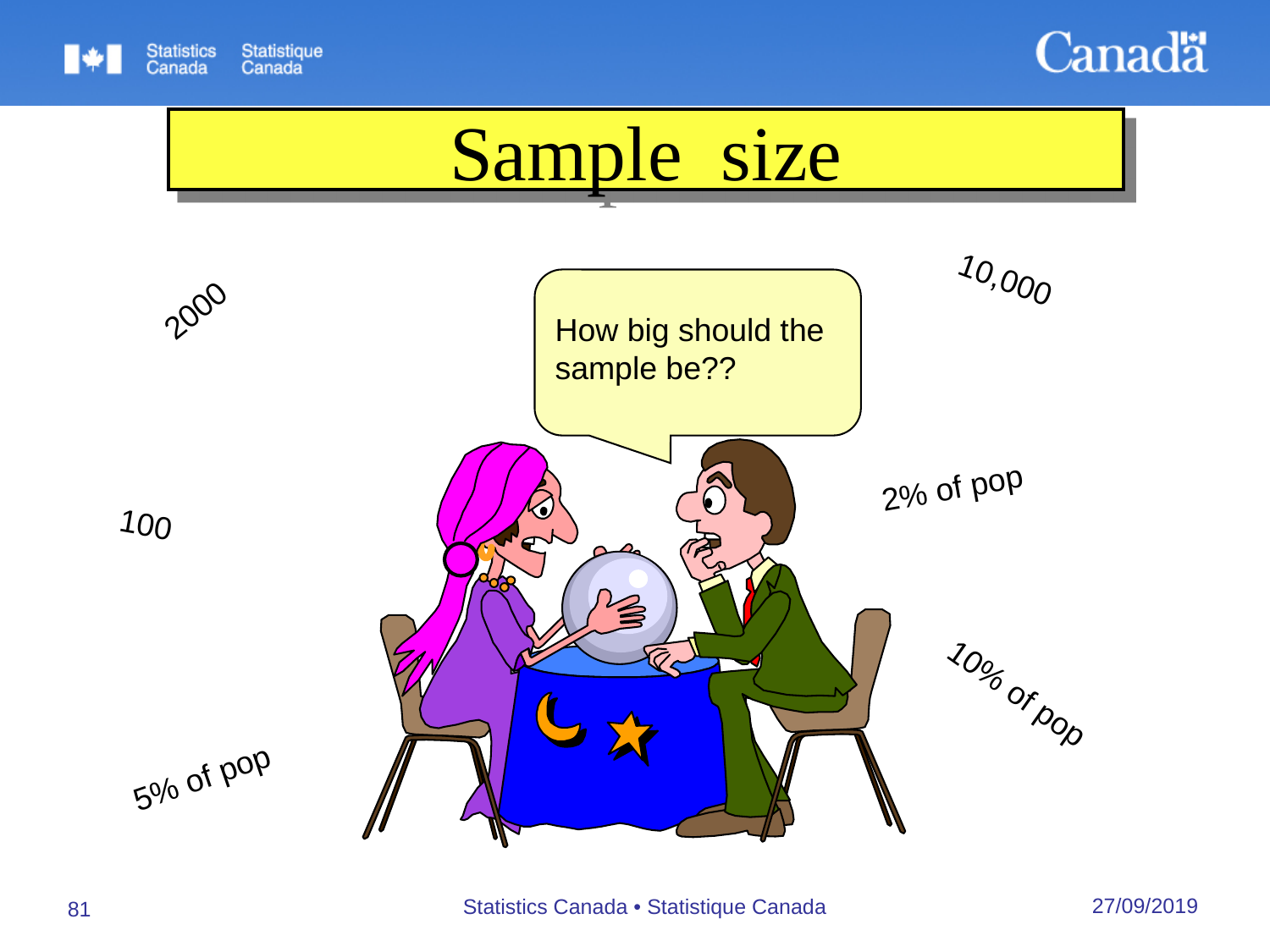

Sample  size
2000
10,000

How big should the sample be??

2% of pop
100

10% of pop

5% of pop
27/09/2019
Statistics Canada • Statistique Canada
81